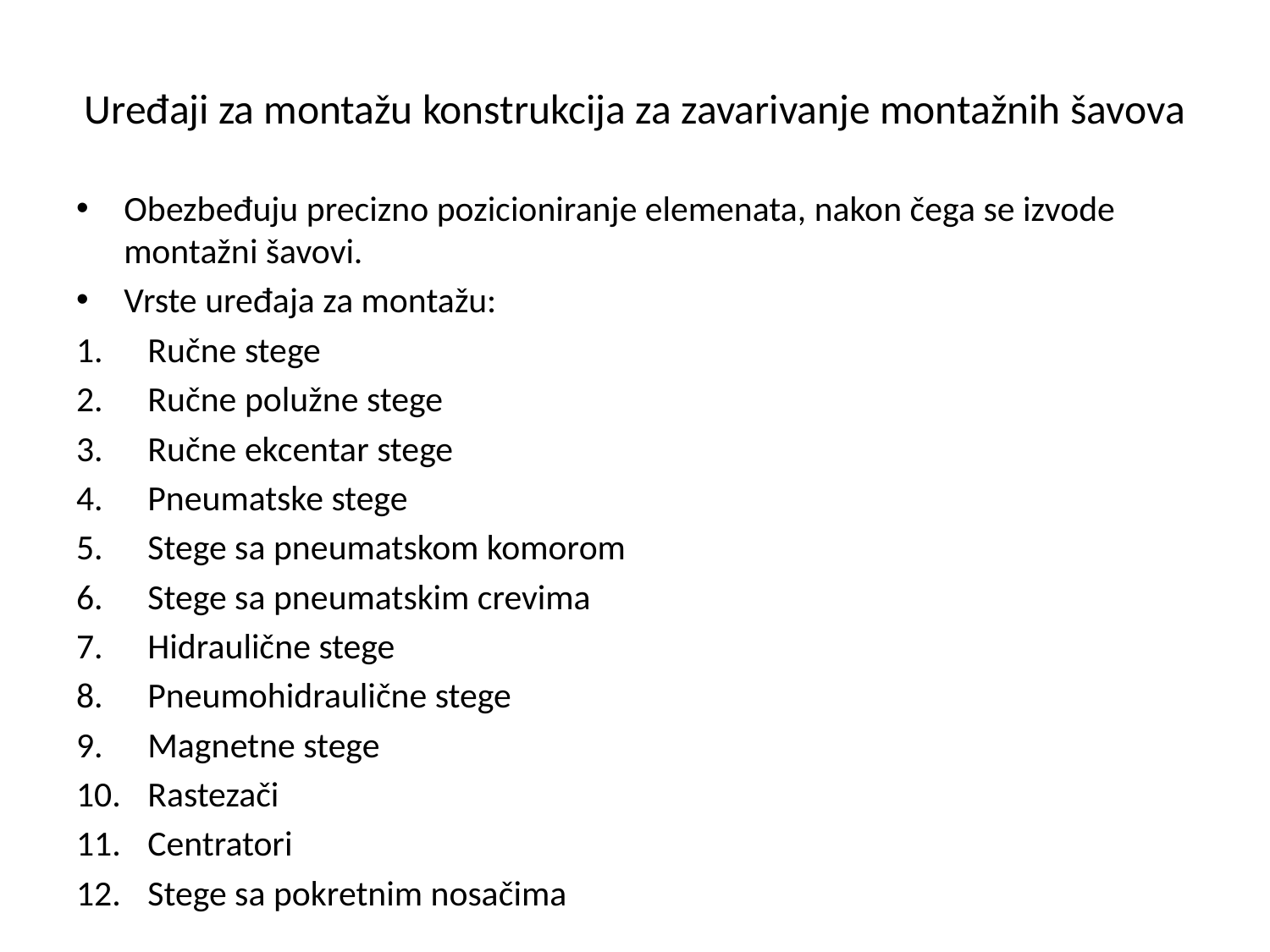

# Uređaji za montažu konstrukcija za zavarivanje montažnih šavova
Obezbeđuju precizno pozicioniranje elemenata, nakon čega se izvode montažni šavovi.
Vrste uređaja za montažu:
Ručne stege
Ručne polužne stege
Ručne ekcentar stege
Pneumatske stege
Stege sa pneumatskom komorom
Stege sa pneumatskim crevima
Hidraulične stege
Pneumohidraulične stege
Magnetne stege
Rastezači
Centratori
Stege sa pokretnim nosačima